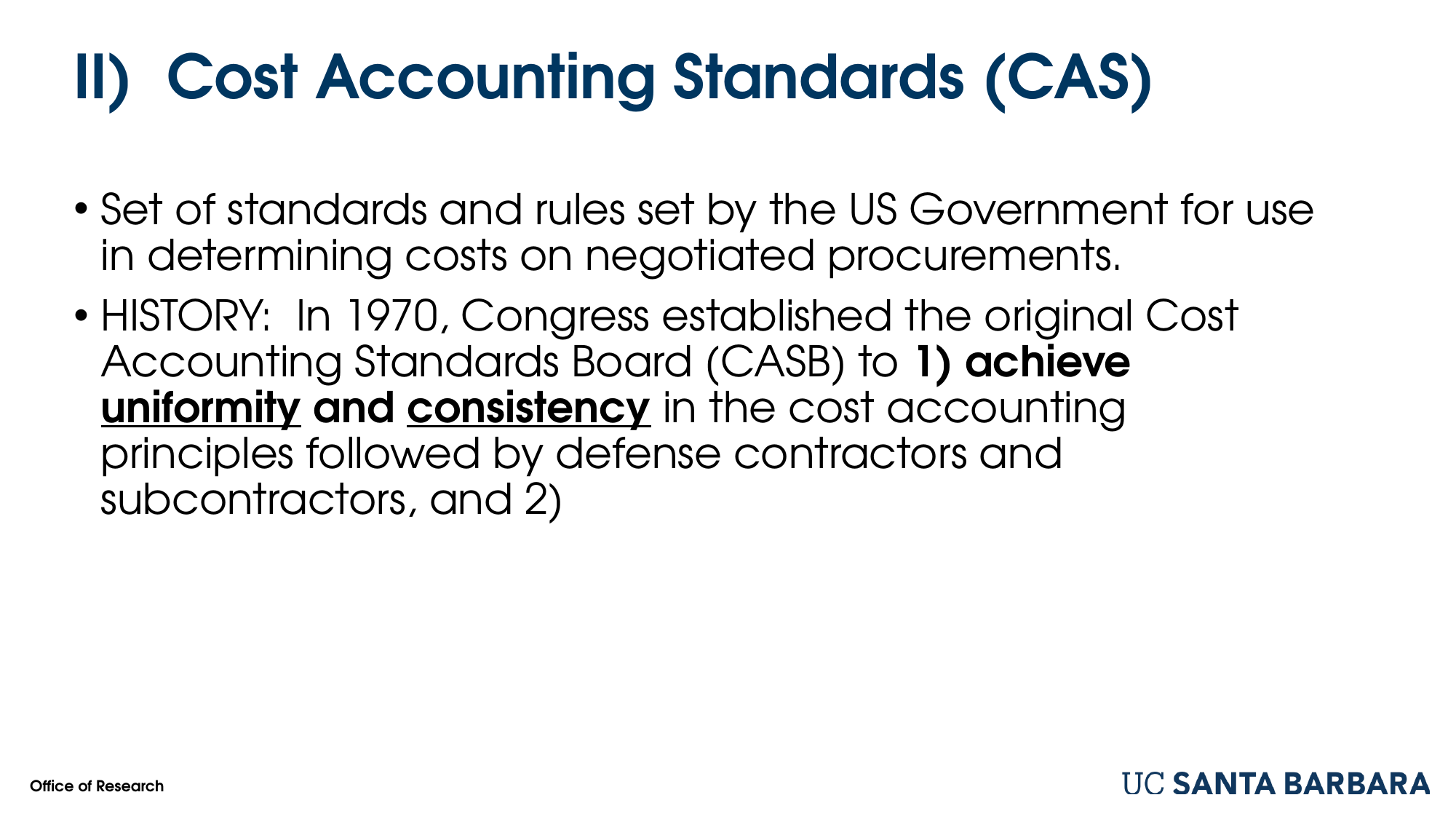

# II)  Cost Accounting Standards (CAS)
Set of standards and rules set by the US Government for use in determining costs on negotiated procurements.
HISTORY:  In 1970, Congress established the original Cost Accounting Standards Board (CASB) to 1) achieve uniformity and consistency in the cost accounting principles followed by defense contractors and subcontractors, and 2)